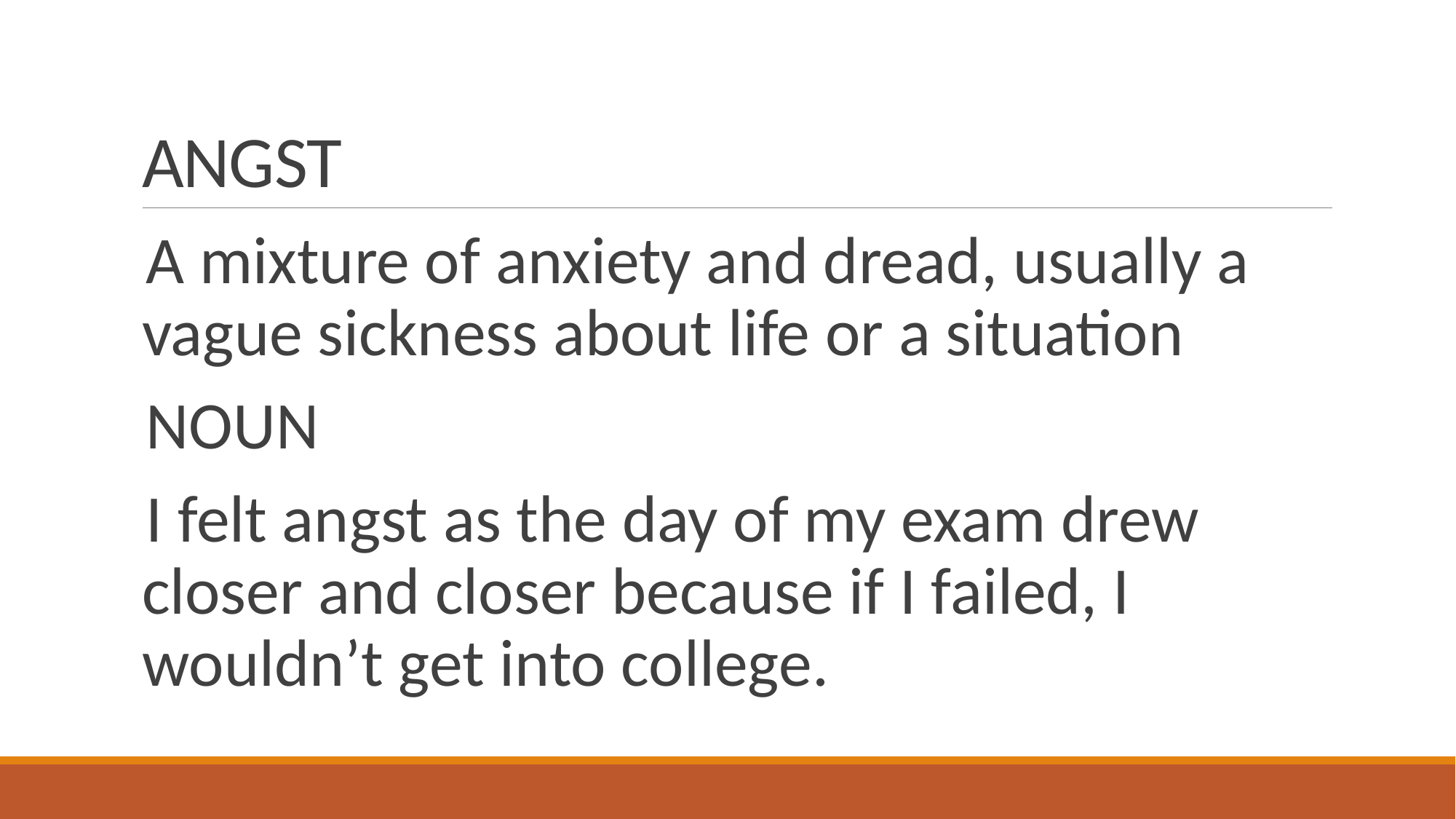

# ANGST
A mixture of anxiety and dread, usually a vague sickness about life or a situation
NOUN
I felt angst as the day of my exam drew closer and closer because if I failed, I wouldn’t get into college.